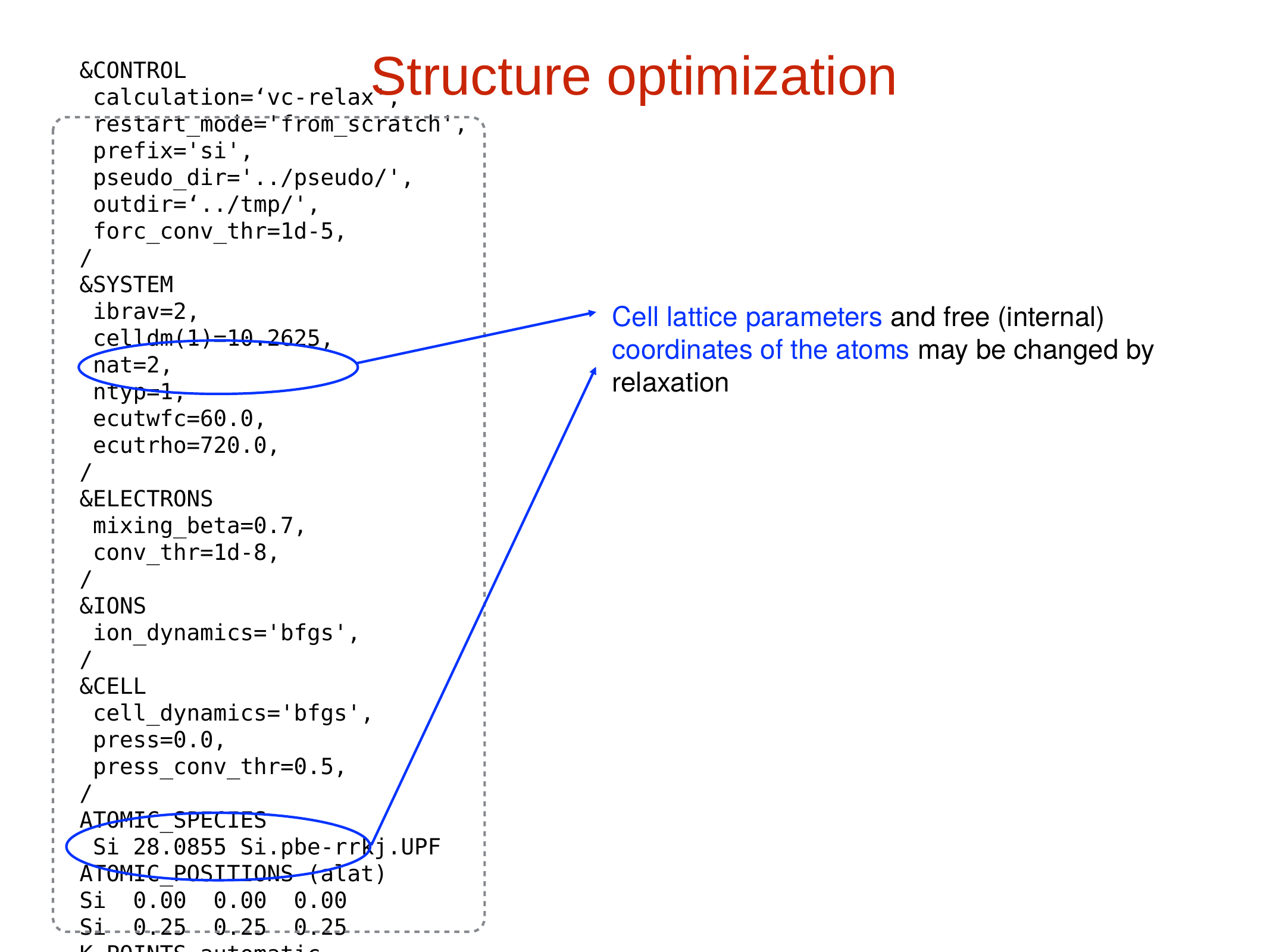

Structure optimization

&CONTROL
 calculation=‘vc-relax',
 restart_mode='from_scratch',
 prefix='si',
 pseudo_dir='../pseudo/',
 outdir=‘../tmp/',
 forc_conv_thr=1d-5,
/
&SYSTEM
 ibrav=2,
 celldm(1)=10.2625,
 nat=2,
 ntyp=1,
 ecutwfc=60.0,
 ecutrho=720.0,
/
&ELECTRONS
 mixing_beta=0.7,
 conv_thr=1d-8,
/
&IONS
 ion_dynamics='bfgs',
/
&CELL
 cell_dynamics='bfgs',
 press=0.0,
 press_conv_thr=0.5,
/
ATOMIC_SPECIES
 Si 28.0855 Si.pbe-rrkj.UPF
ATOMIC_POSITIONS (alat)
Si  0.00  0.00  0.00
Si  0.25  0.25  0.25
K_POINTS automatic
4 4 4 1 1 1
Cell lattice parameters and free (internal) coordinates of the atoms may be changed by relaxation

52